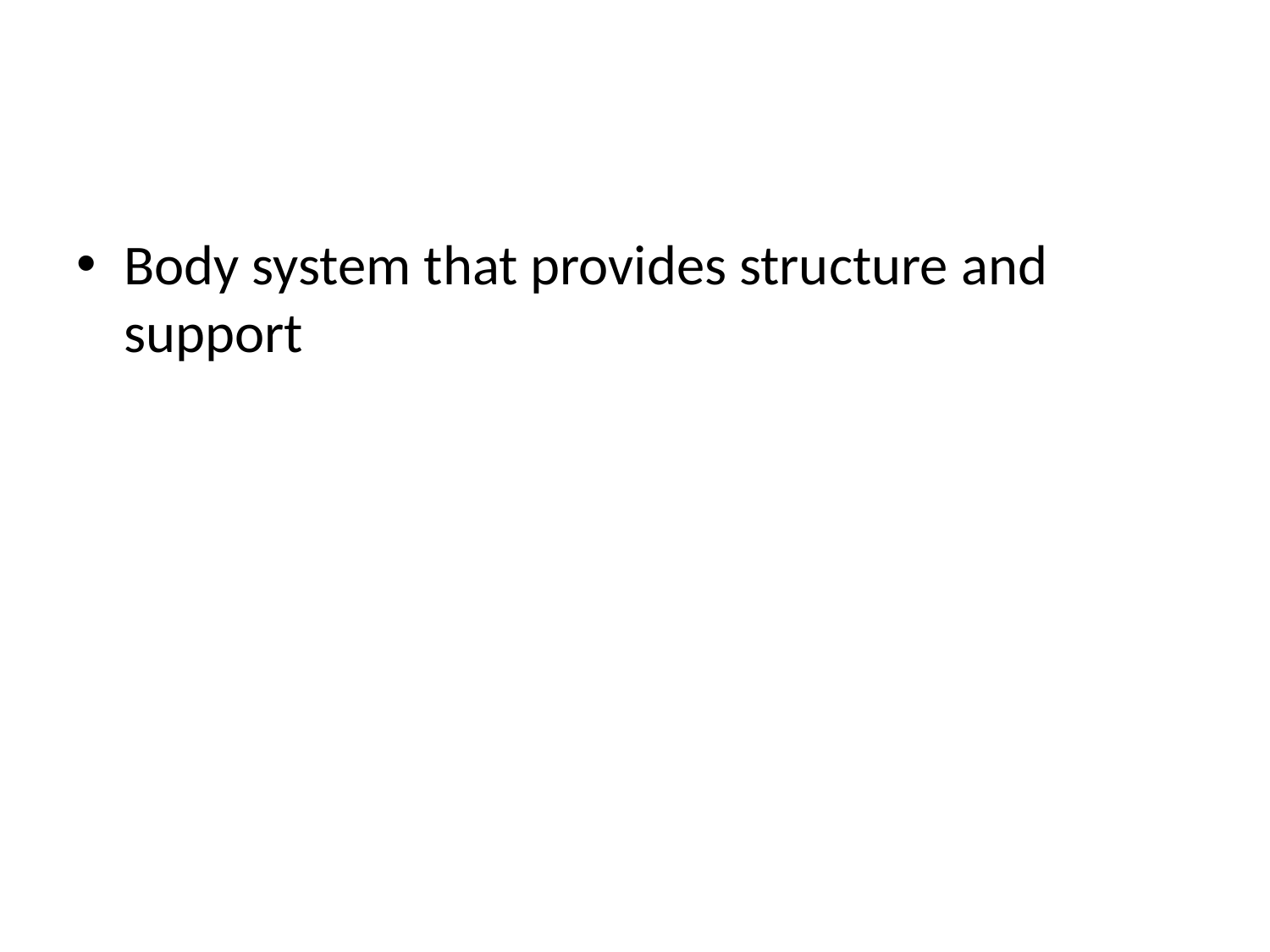

#
Body system that provides structure and support